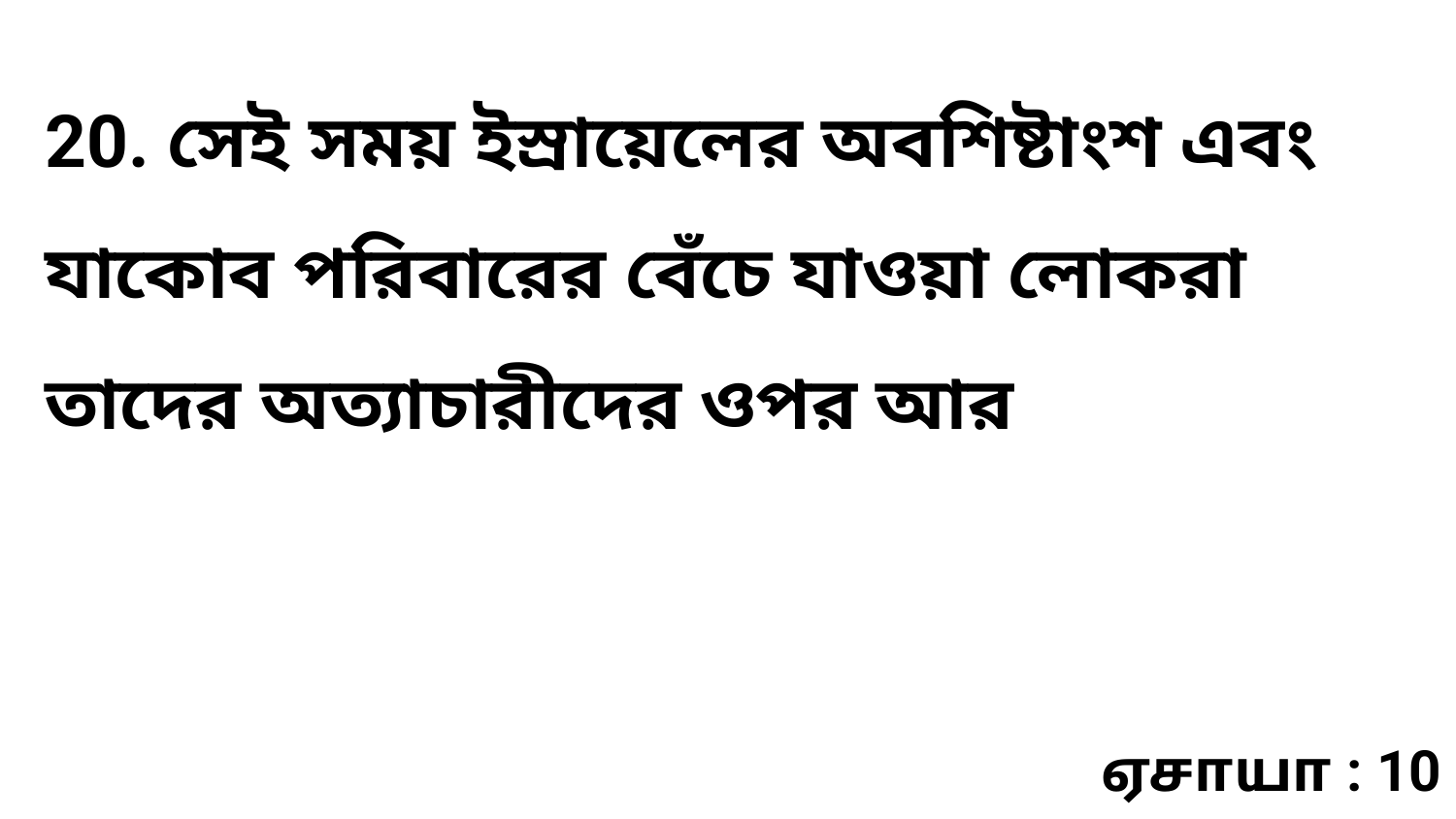

20. সেই সময় ইস্রায়েলের অবশিষ্টাংশ এবং যাকোব পরিবারের বেঁচে যাওয়া লোকরা তাদের অত্যাচারীদের ওপর আর
ஏசாயா : 10